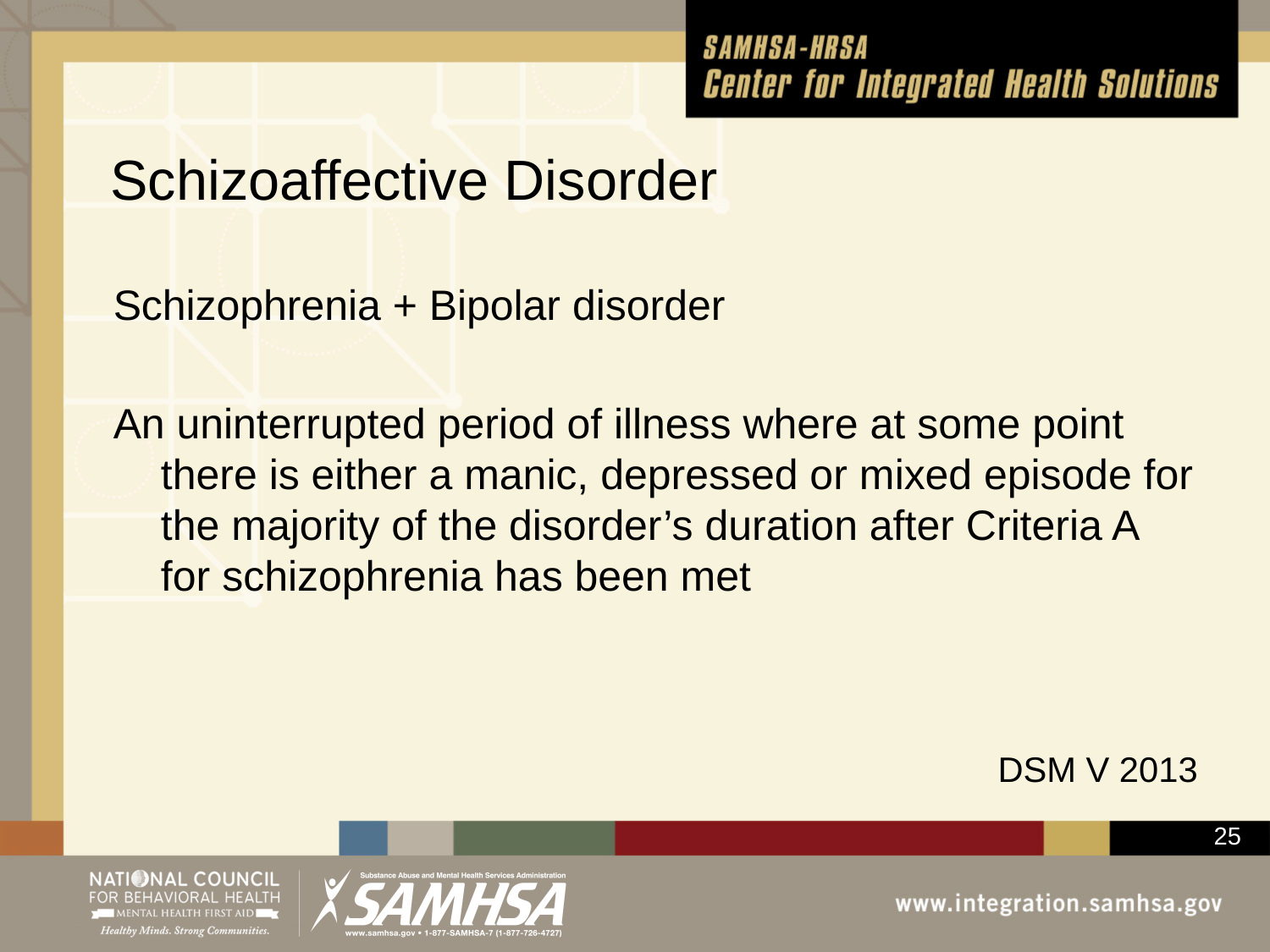

# Schizoaffective Disorder
Schizophrenia + Bipolar disorder

An uninterrupted period of illness where at some point there is either a manic, depressed or mixed episode for the majority of the disorder’s duration after Criteria A for schizophrenia has been met
DSM V 2013